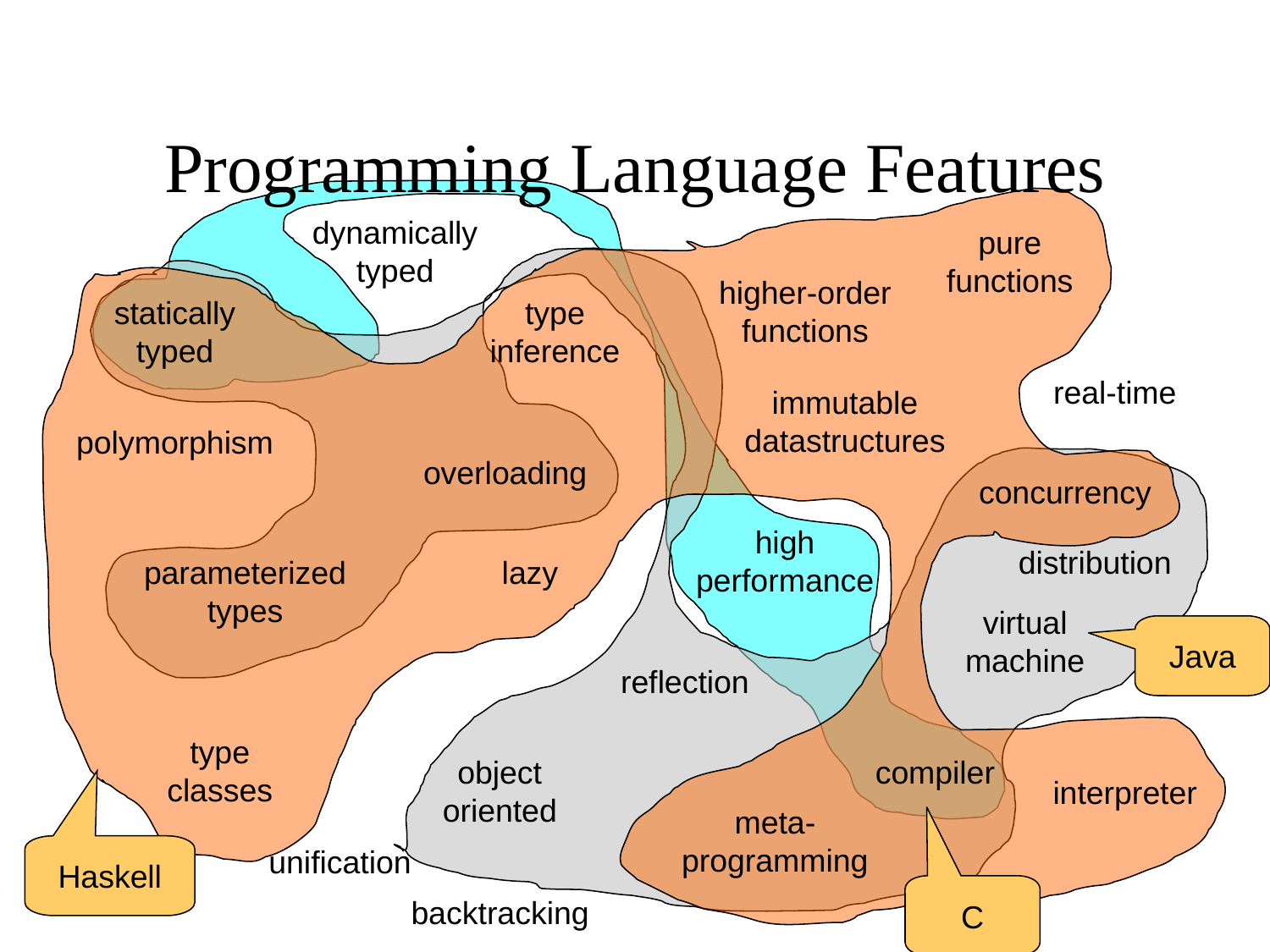

Programming Language Features

dynamically typed
pure functions

higher-order functions
statically typed
type inference
real-time
immutable datastructures
polymorphism
overloading
concurrency
high performance
distribution
parameterized types
lazy
virtual machine
Java
reflection
type classes
object oriented
compiler
interpreter
meta-programming
Haskell
unification
C
backtracking